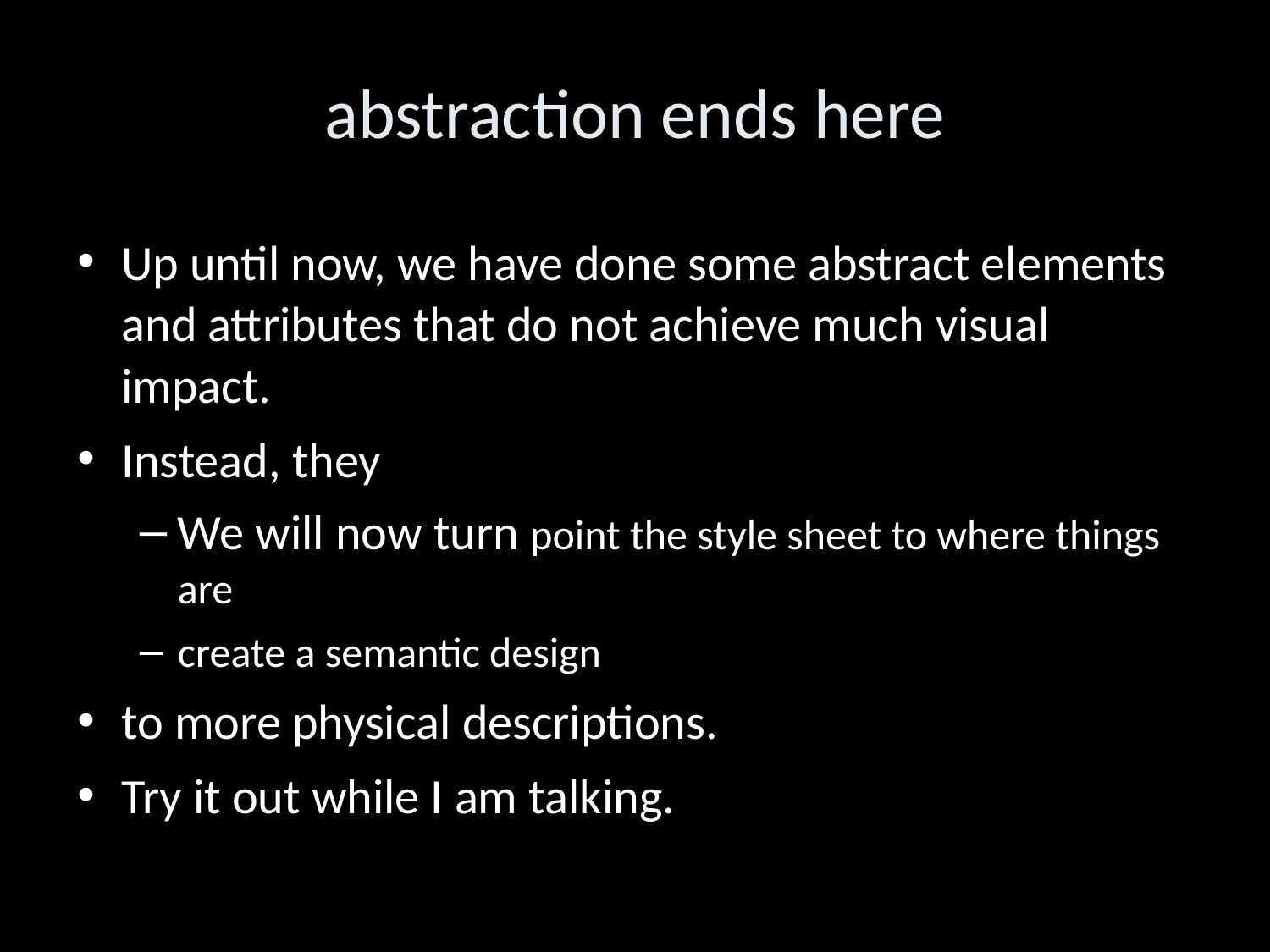

abstraction ends here
Up until now, we have done some abstract elements and attributes that do not achieve much visual impact.
Instead, they
We will now turn point the style sheet to where things are
create a semantic design
to more physical descriptions.
Try it out while I am talking.